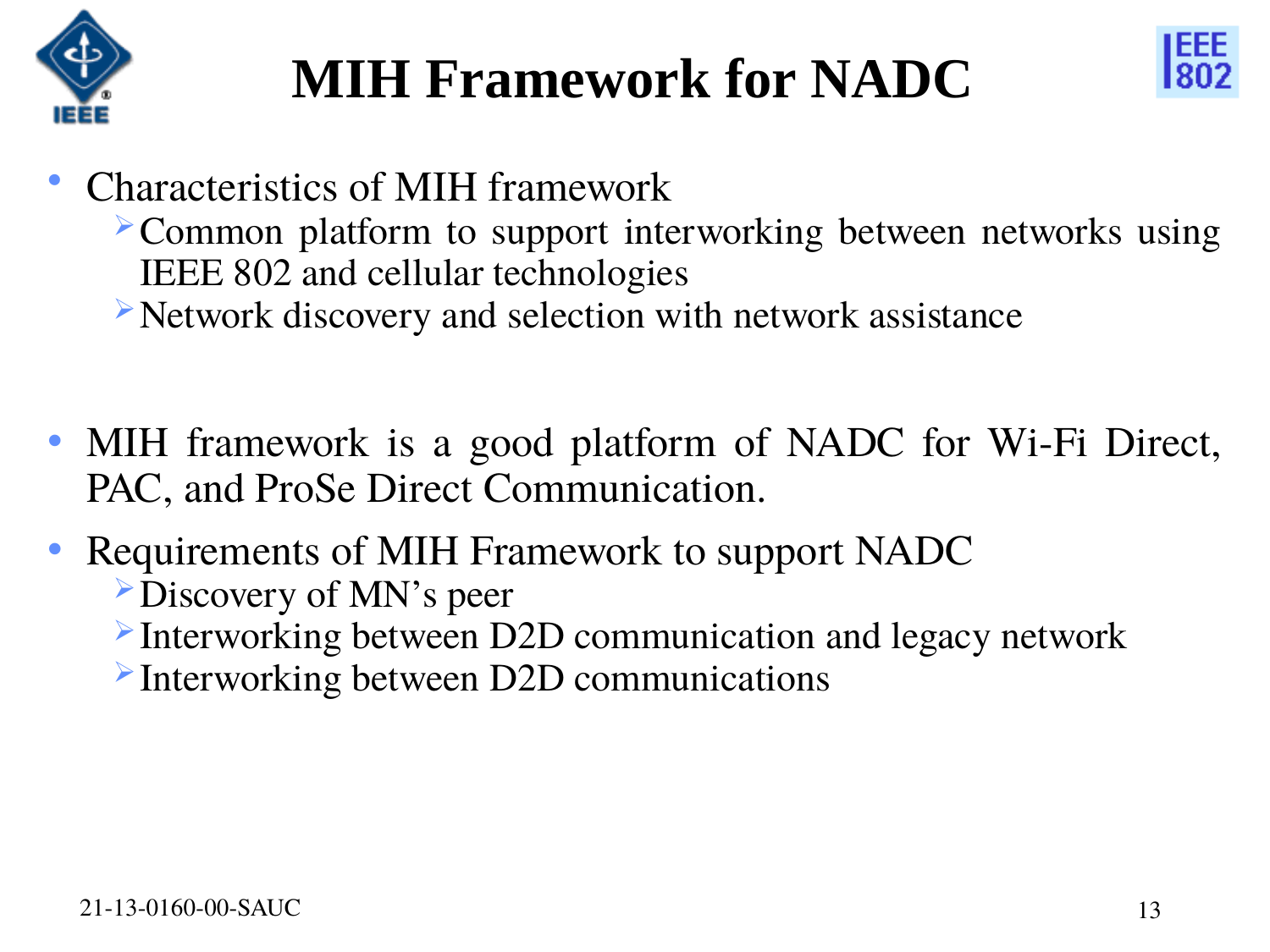

# MIH Framework for NADC
Characteristics of MIH framework
Common platform to support interworking between networks using IEEE 802 and cellular technologies
Network discovery and selection with network assistance

MIH framework is a good platform of NADC for Wi-Fi Direct, PAC, and ProSe Direct Communication.
Requirements of MIH Framework to support NADC
Discovery of MN’s peer
Interworking between D2D communication and legacy network
Interworking between D2D communications
21-13-0160-00-SAUC
13